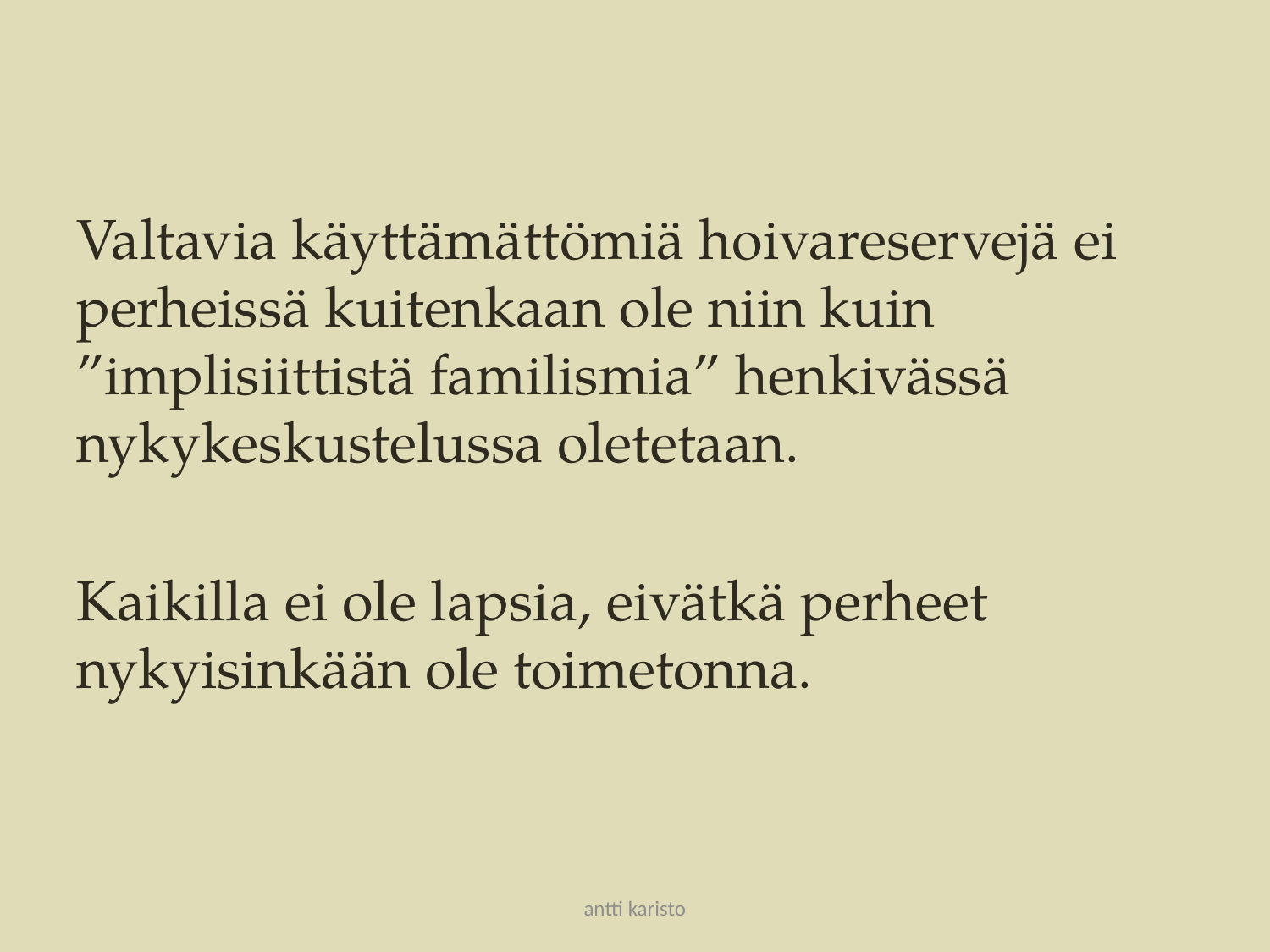

#

Valtavia käyttämättömiä hoivareservejä ei perheissä kuitenkaan ole niin kuin ”implisiittistä familismia” henkivässä nykykeskustelussa oletetaan.

Kaikilla ei ole lapsia, eivätkä perheet nykyisinkään ole toimetonna.
antti karisto